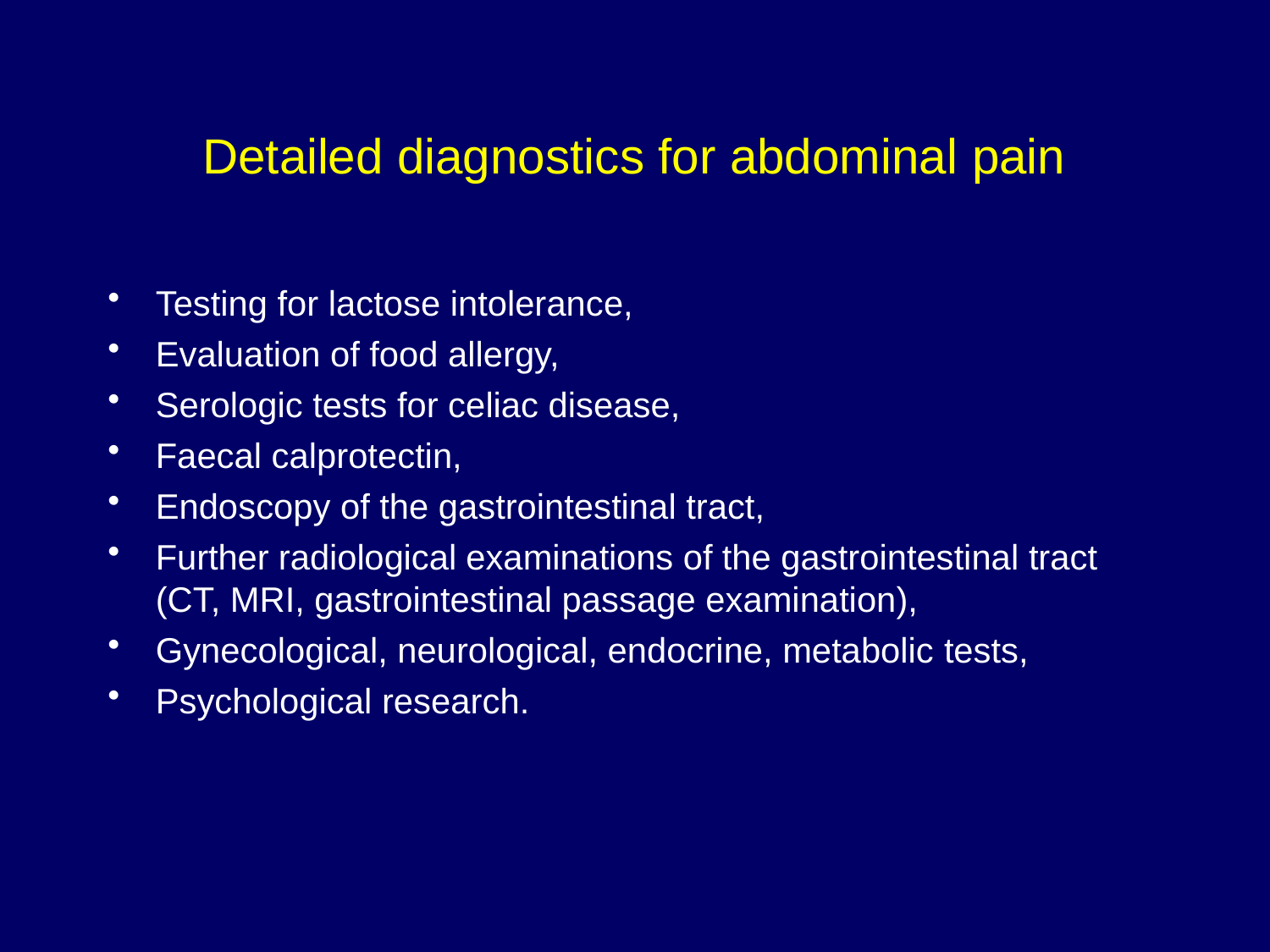

# Detailed diagnostics for abdominal pain
Testing for lactose intolerance,
Evaluation of food allergy,
Serologic tests for celiac disease,
Faecal calprotectin,
Endoscopy of the gastrointestinal tract,
Further radiological examinations of the gastrointestinal tract (CT, MRI, gastrointestinal passage examination),
Gynecological, neurological, endocrine, metabolic tests,
Psychological research.